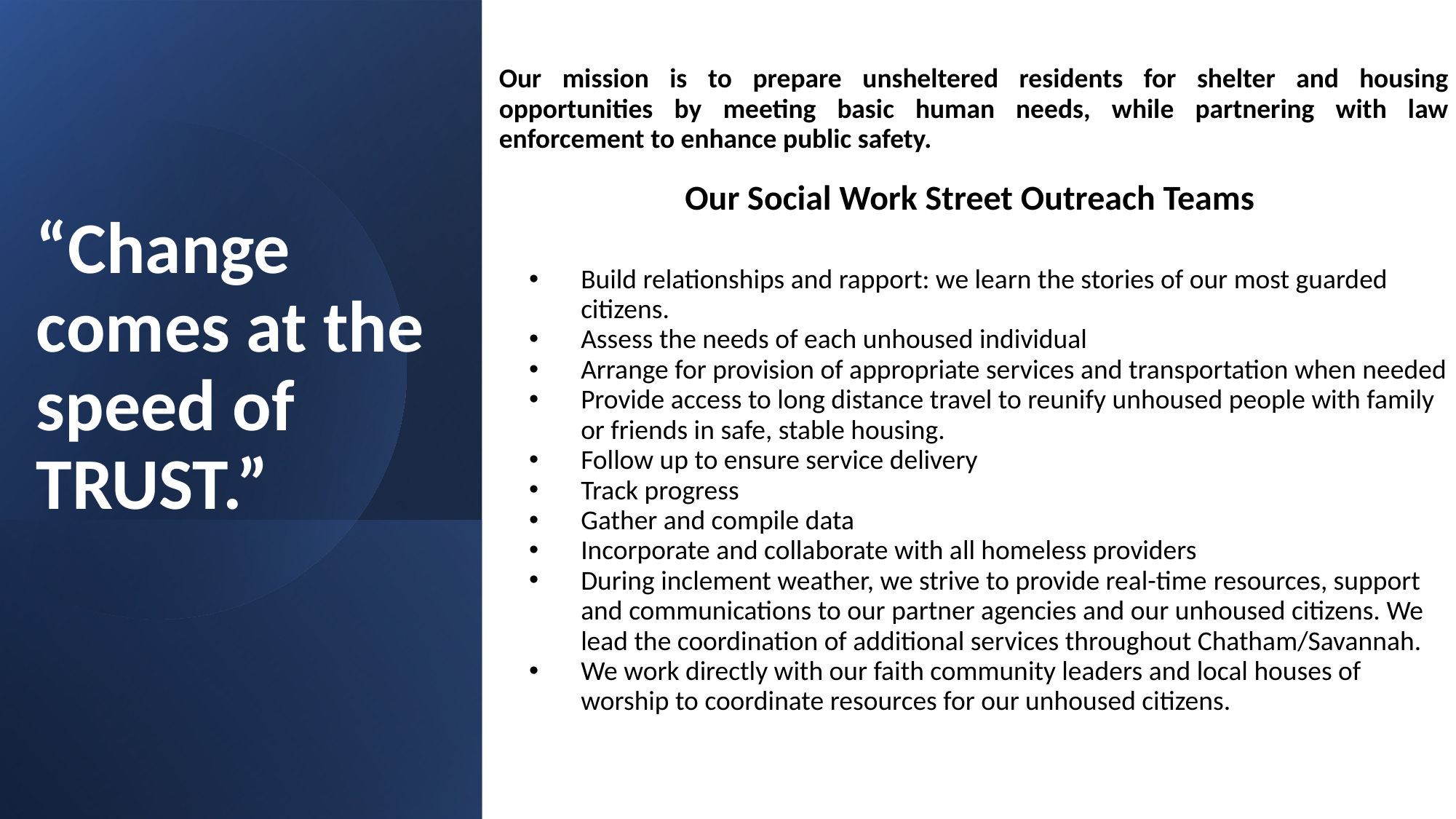

# “Change comes at the speed of TRUST.”
Our mission is to prepare unsheltered residents for shelter and housing opportunities by meeting basic human needs, while partnering with law enforcement to enhance public safety.

Our Social Work Street Outreach Teams

Build relationships and rapport: we learn the stories of our most guarded citizens.
Assess the needs of each unhoused individual
Arrange for provision of appropriate services and transportation when needed
Provide access to long distance travel to reunify unhoused people with family or friends in safe, stable housing.
Follow up to ensure service delivery
Track progress
Gather and compile data
Incorporate and collaborate with all homeless providers
During inclement weather, we strive to provide real-time resources, support and communications to our partner agencies and our unhoused citizens. We lead the coordination of additional services throughout Chatham/Savannah.
We work directly with our faith community leaders and local houses of worship to coordinate resources for our unhoused citizens.